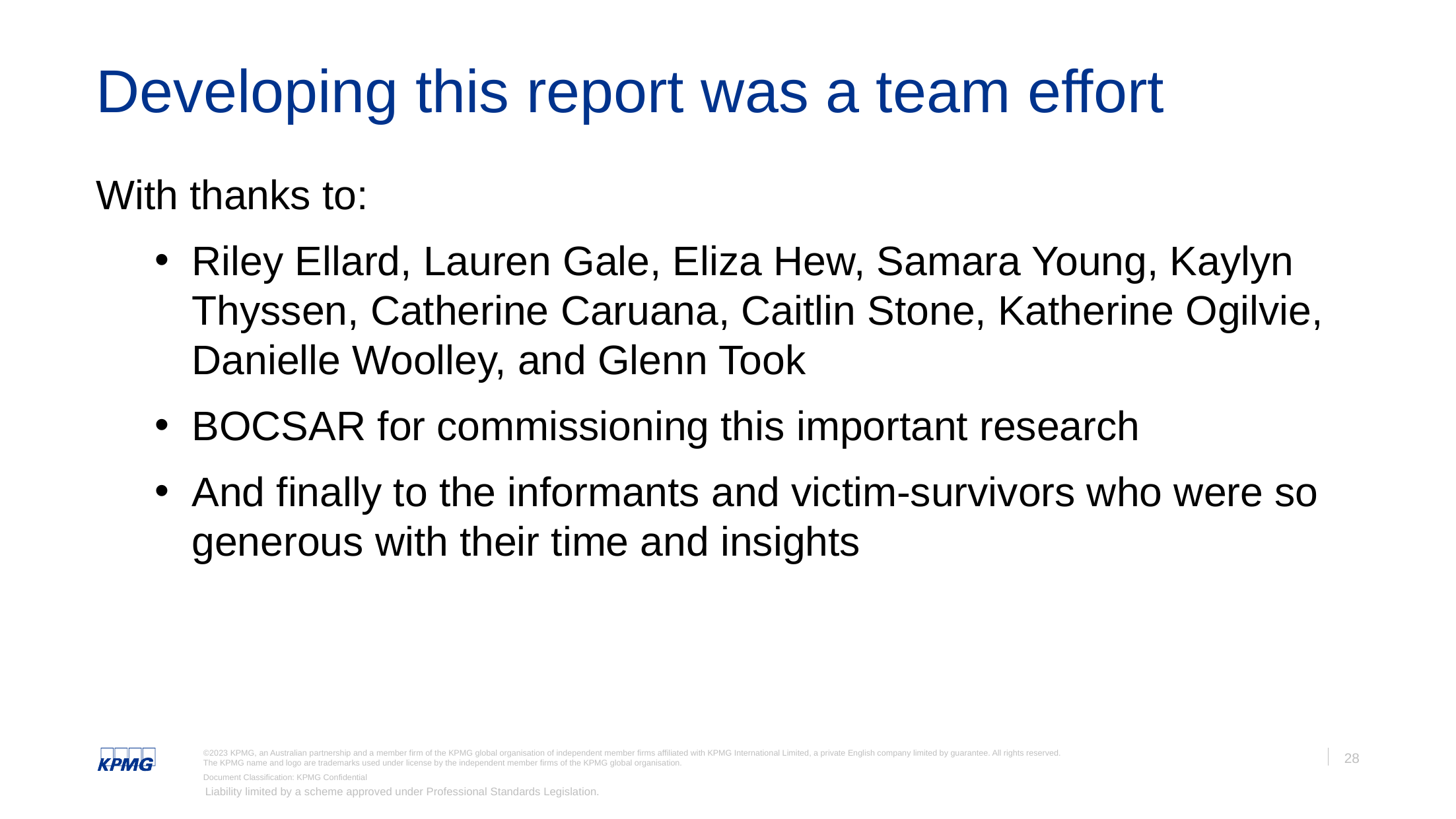

# Developing this report was a team effort
With thanks to:
Riley Ellard, Lauren Gale, Eliza Hew, Samara Young, Kaylyn Thyssen, Catherine Caruana, Caitlin Stone, Katherine Ogilvie, Danielle Woolley, and Glenn Took
BOCSAR for commissioning this important research
And finally to the informants and victim-survivors who were so generous with their time and insights